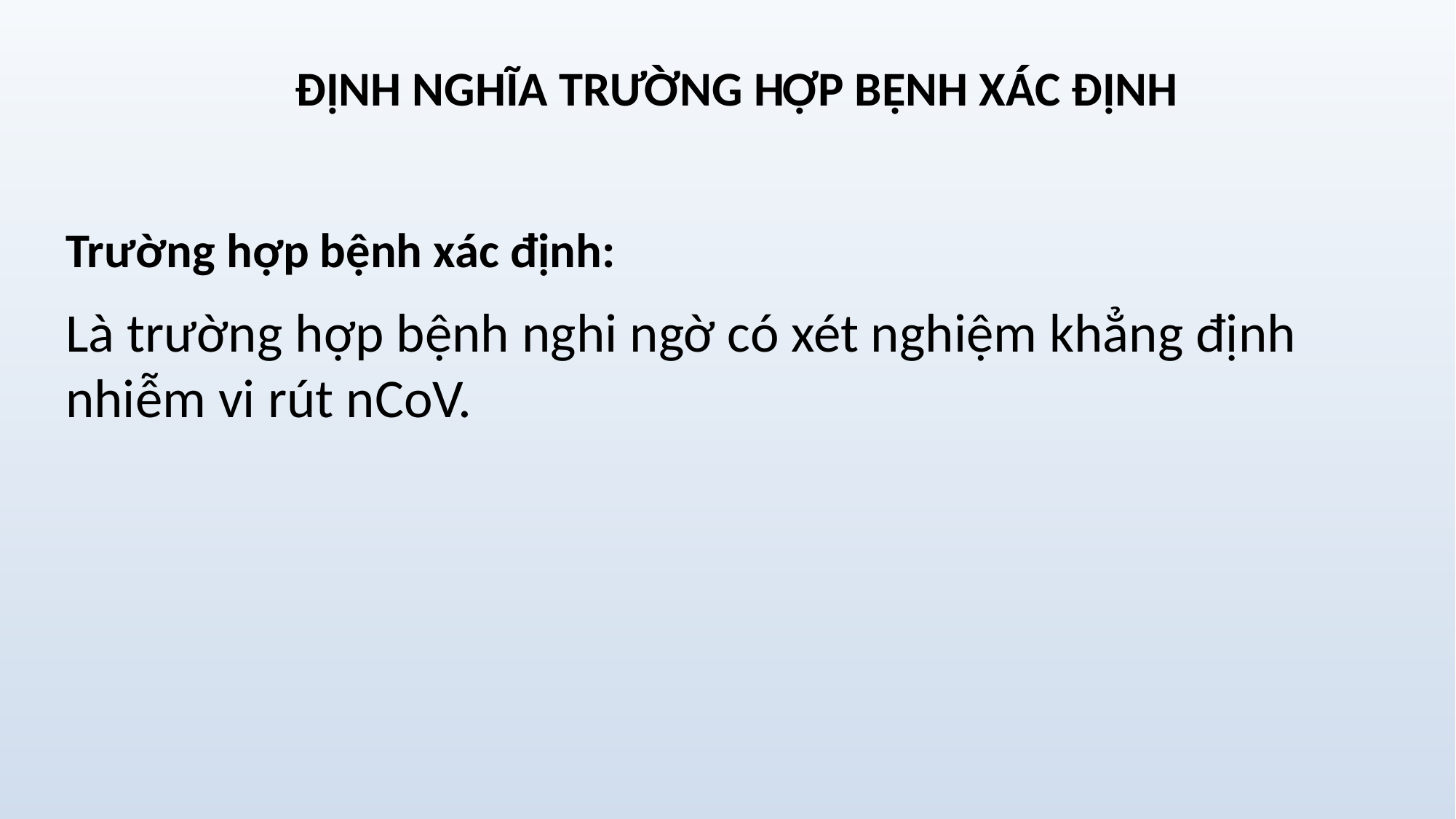

# ĐỊNH NGHĨA TRƯỜNG HỢP BỆNH XÁC ĐỊNH

Trường hợp bệnh xác định:
Là trường hợp bệnh nghi ngờ có xét nghiệm khẳng định nhiễm vi rút nCoV.